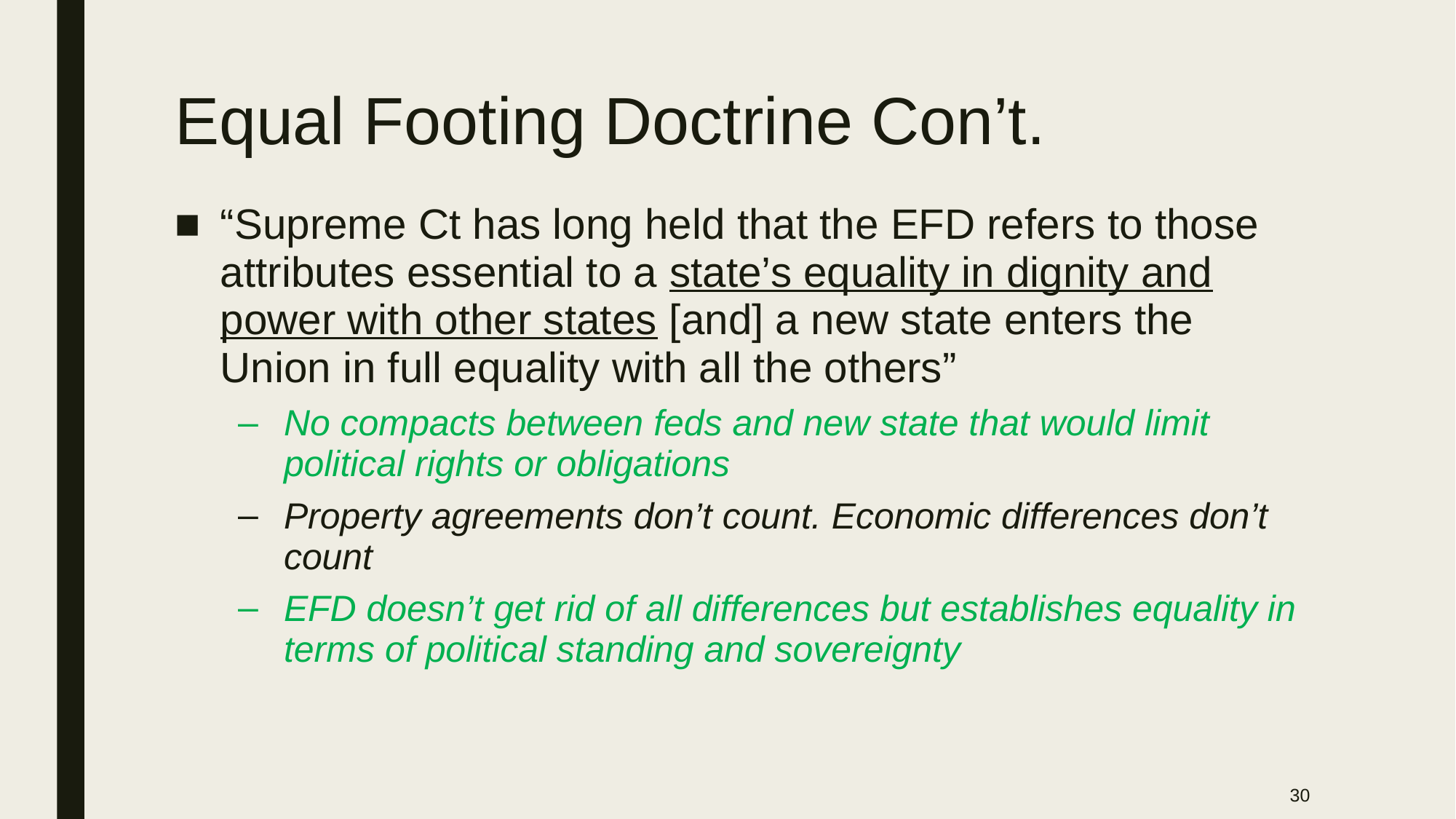

# Equal Footing Doctrine Con’t.
“Supreme Ct has long held that the EFD refers to those attributes essential to a state’s equality in dignity and power with other states [and] a new state enters the Union in full equality with all the others”
No compacts between feds and new state that would limit political rights or obligations
Property agreements don’t count. Economic differences don’t count
EFD doesn’t get rid of all differences but establishes equality in terms of political standing and sovereignty
30